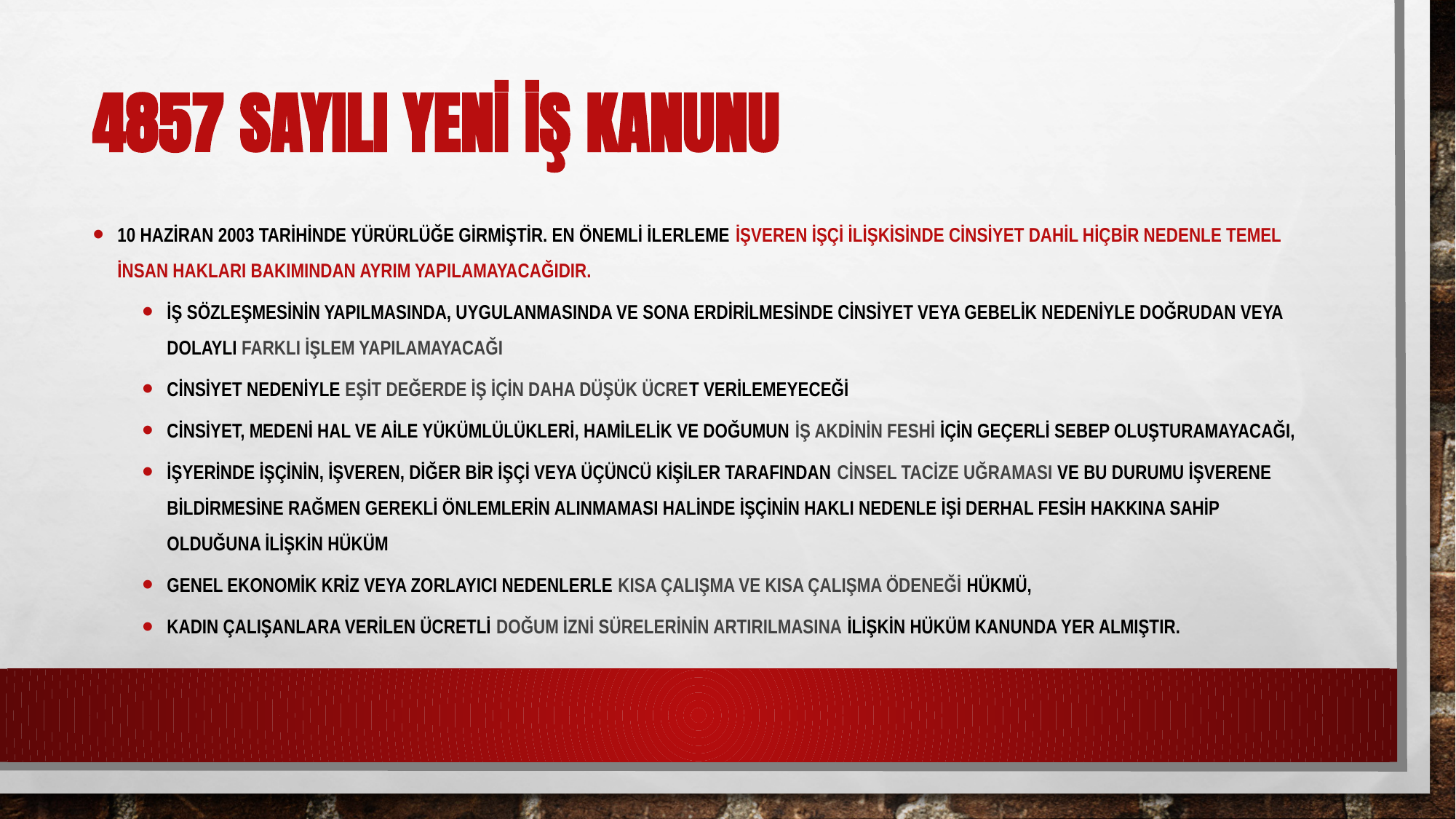

# 4857 Sayılı yeni İş Kanunu

10 Haziran 2003 tarihinde yürürlüğe girmiştir. En önemli ilerleme işveren işçi ilişkisinde cinsiyet dahil hiçbir nedenle temel insan hakları bakımından ayrım yapılamayacağıdır.
İş sözleşmesinin yapılmasında, uygulanmasında ve sona erdirilmesinde cinsiyet veya gebelik nedeniyle doğrudan veya dolaylı farklı işlem yapılamayacağı
Cinsiyet nedeniyle eşit değerde iş için daha düşük ücret verilemeyeceği
Cinsiyet, medeni hal ve aile yükümlülükleri, hamilelik ve doğumun iş akdinin feshi için geçerli sebep oluşturamayacağı,
İşyerinde işçinin, işveren, diğer bir işçi veya üçüncü kişiler tarafından cinsel tacize uğraması ve bu durumu işverene bildirmesine rağmen gerekli önlemlerin alınmaması halinde işçinin haklı nedenle işi derhal fesih hakkına sahip olduğuna ilişkin hüküm
Genel ekonomik kriz veya zorlayıcı nedenlerle kısa çalışma ve kısa çalışma ödeneği hükmü,
Kadın çalışanlara verilen ücretli doğum izni sürelerinin artırılmasına ilişkin hüküm Kanunda yer almıştır.